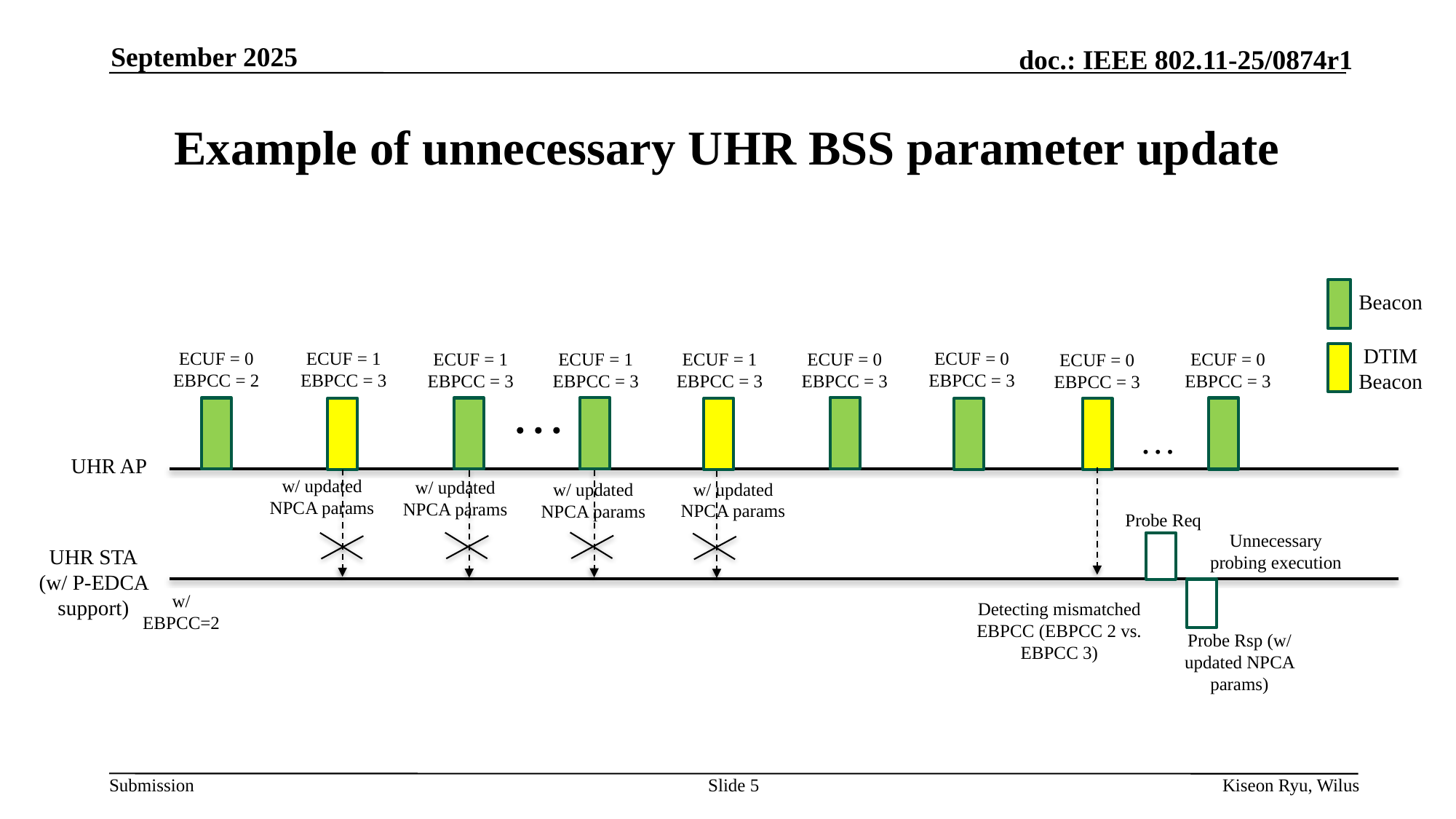

September 2025
# Example of unnecessary UHR BSS parameter update

Beacon
DTIM Beacon
ECUF = 1
EBPCC = 3
ECUF = 0
EBPCC = 3
ECUF = 0
EBPCC = 2
ECUF = 0
EBPCC = 3
ECUF = 0
EBPCC = 3
ECUF = 1
EBPCC = 3
ECUF = 1
EBPCC = 3
ECUF = 1
EBPCC = 3
ECUF = 0
EBPCC = 3

…

UHR AP
w/ updated NPCA params
w/ updated NPCA params
w/ updated NPCA params
w/ updated NPCA params
Probe Req
Unnecessary probing execution

UHR STA
(w/ P-EDCA support)

w/ EBPCC=2
Detecting mismatched EBPCC (EBPCC 2 vs. EBPCC 3)
Probe Rsp (w/ updated NPCA params)
Slide 5
Kiseon Ryu, Wilus